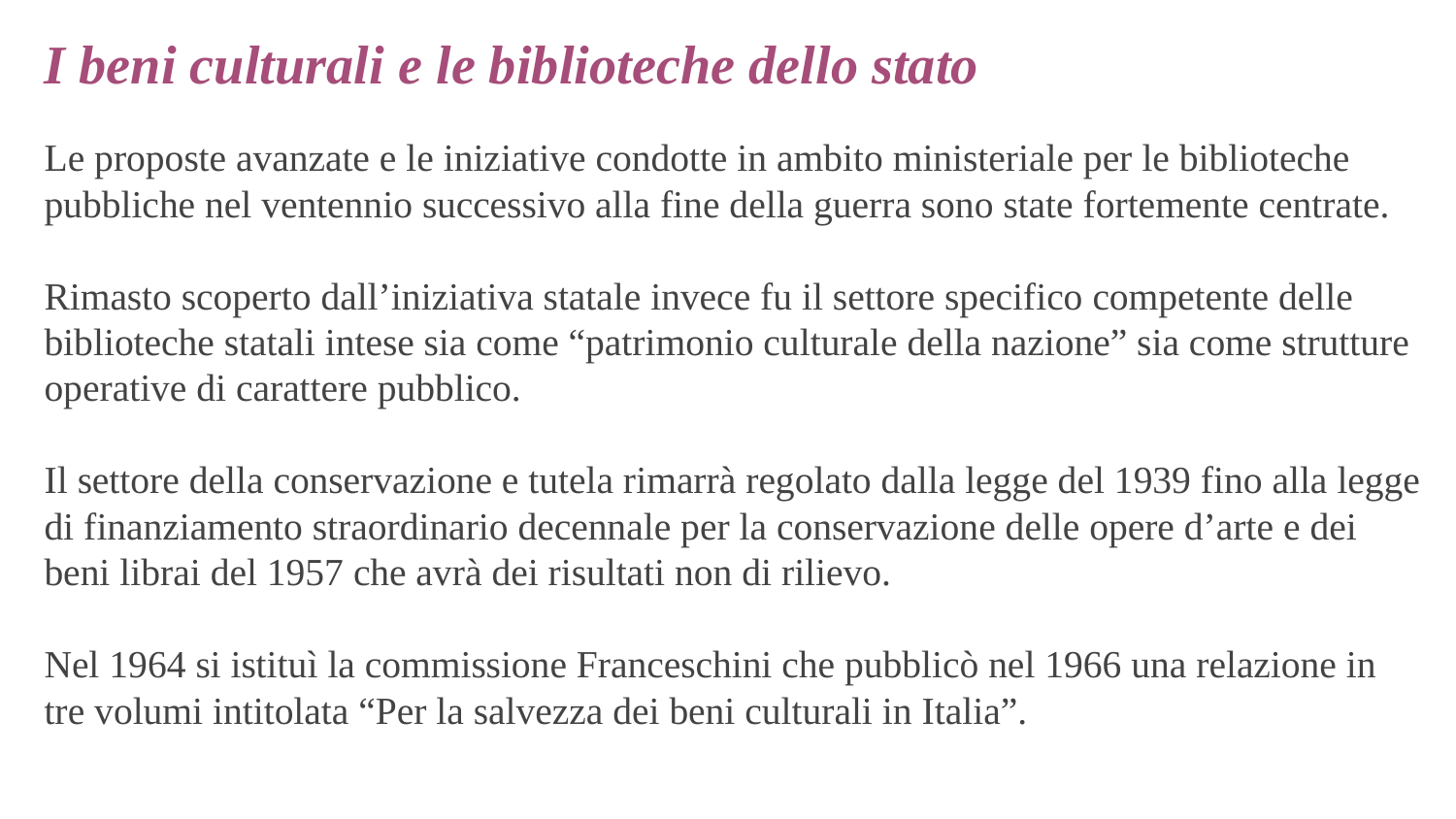

I beni culturali e le biblioteche dello stato
Le proposte avanzate e le iniziative condotte in ambito ministeriale per le biblioteche pubbliche nel ventennio successivo alla fine della guerra sono state fortemente centrate.

Rimasto scoperto dall’iniziativa statale invece fu il settore specifico competente delle biblioteche statali intese sia come “patrimonio culturale della nazione” sia come strutture operative di carattere pubblico.

Il settore della conservazione e tutela rimarrà regolato dalla legge del 1939 fino alla legge di finanziamento straordinario decennale per la conservazione delle opere d’arte e dei beni librai del 1957 che avrà dei risultati non di rilievo.

Nel 1964 si istituì la commissione Franceschini che pubblicò nel 1966 una relazione in tre volumi intitolata “Per la salvezza dei beni culturali in Italia”.
#